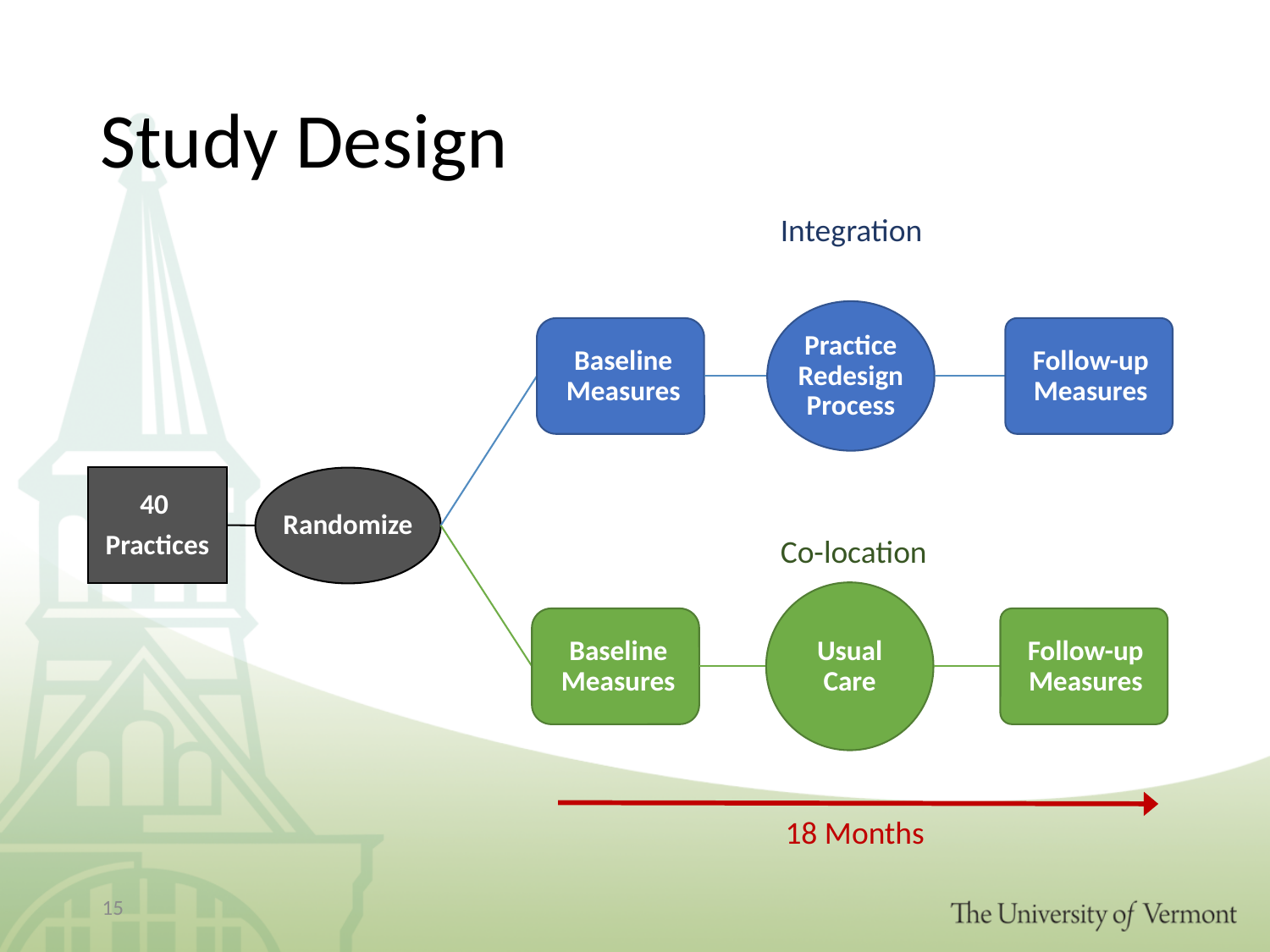

# Study Design
Integration
40
Practices

Randomize

Baseline Measures

Practice Redesign Process

Follow-up Measures

Baseline Measures

Usual Care

Follow-up Measures
Co-location
18 Months
15